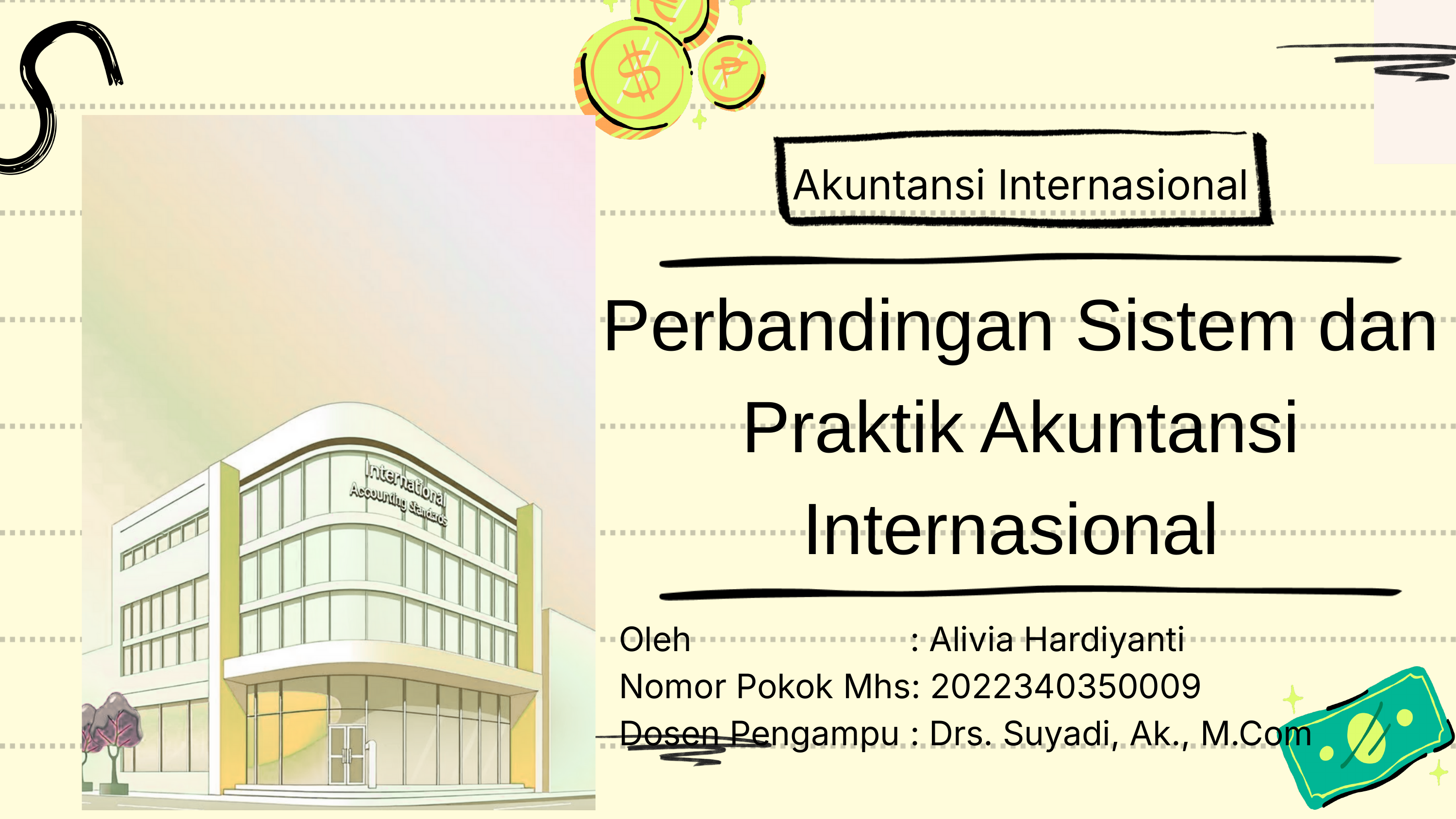

Akuntansi Internasional

Perbandingan Sistem dan Praktik Akuntansi Internasional

Oleh 			: Alivia Hardiyanti
Nomor Pokok Mhs: 2022340350009
Dosen Pengampu 	: Drs. Suyadi, Ak., M.Com